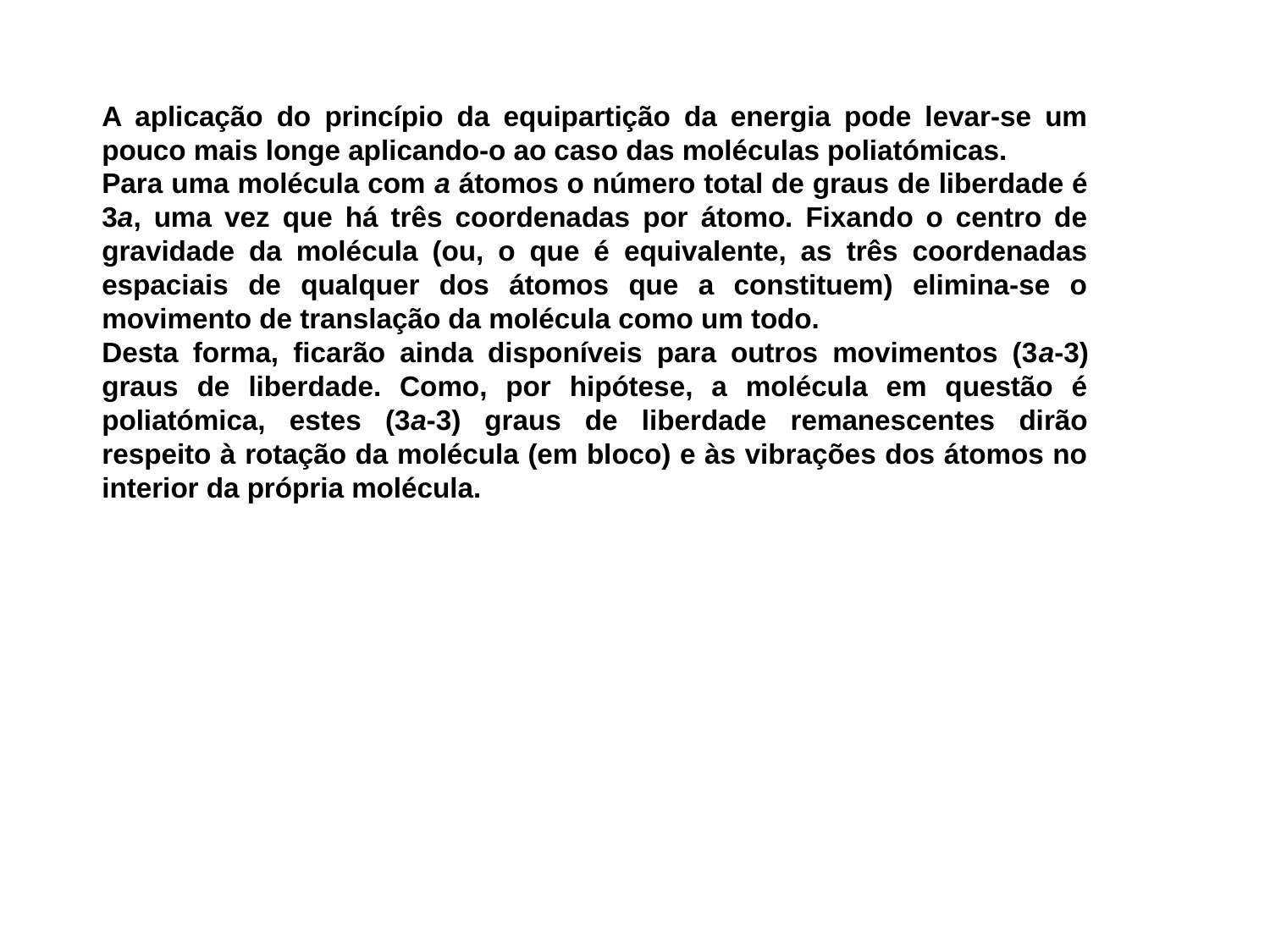

A aplicação do princípio da equipartição da energia pode levar-se um pouco mais longe aplicando-o ao caso das moléculas poliatómicas.
Para uma molécula com a átomos o número total de graus de liberdade é 3a, uma vez que há três coordenadas por átomo. Fixando o centro de gravidade da molécula (ou, o que é equivalente, as três coordenadas espaciais de qualquer dos átomos que a constituem) elimina-se o movimento de translação da molécula como um todo.
Desta forma, ficarão ainda disponíveis para outros movimentos (3a-3) graus de liberdade. Como, por hipótese, a molécula em questão é poliatómica, estes (3a-3) graus de liberdade remanescentes dirão respeito à rotação da molécula (em bloco) e às vibrações dos átomos no interior da própria molécula.